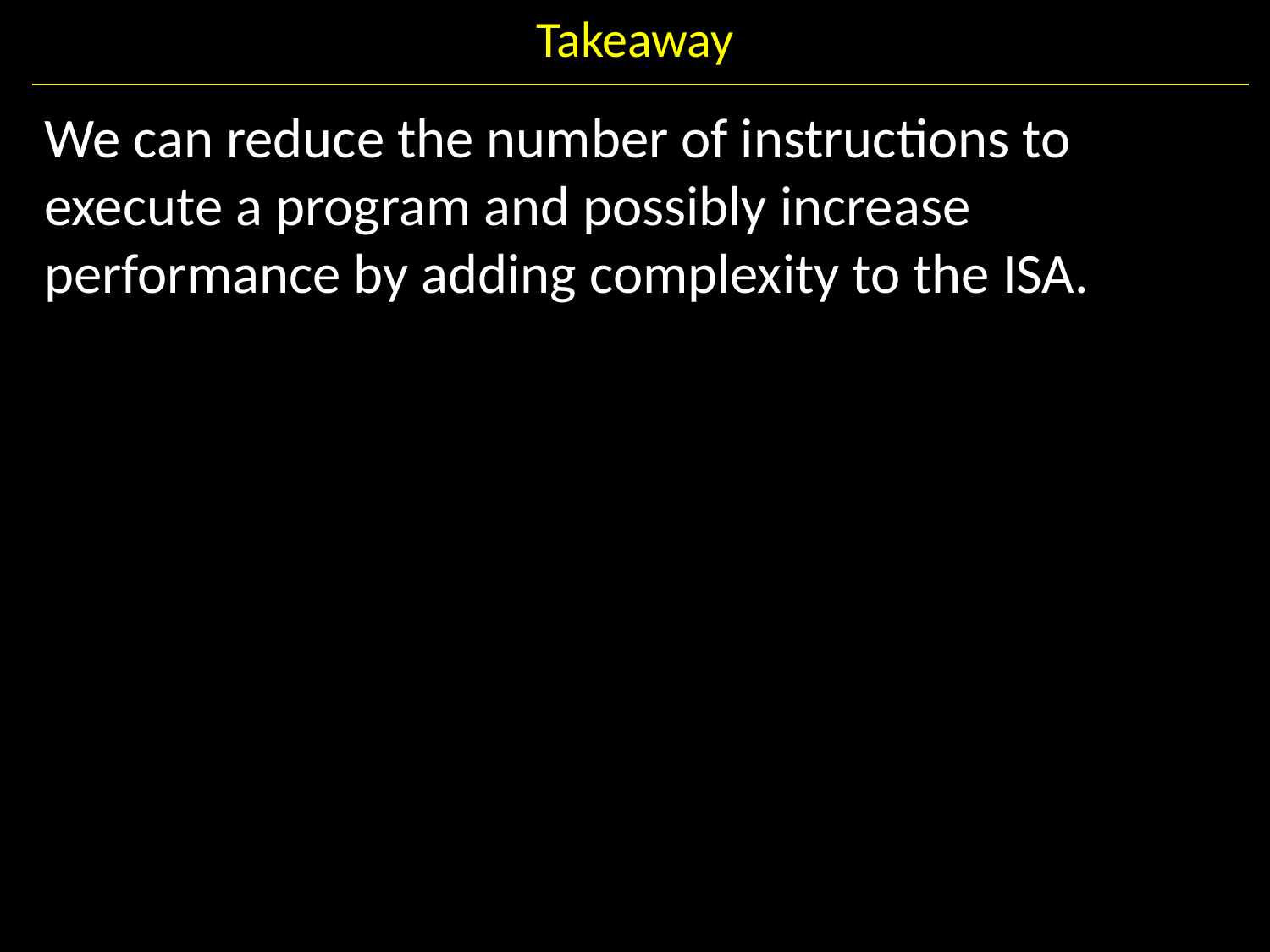

# Takeaway
We can reduce the number of instructions to execute a program and possibly increase performance by adding complexity to the ISA.